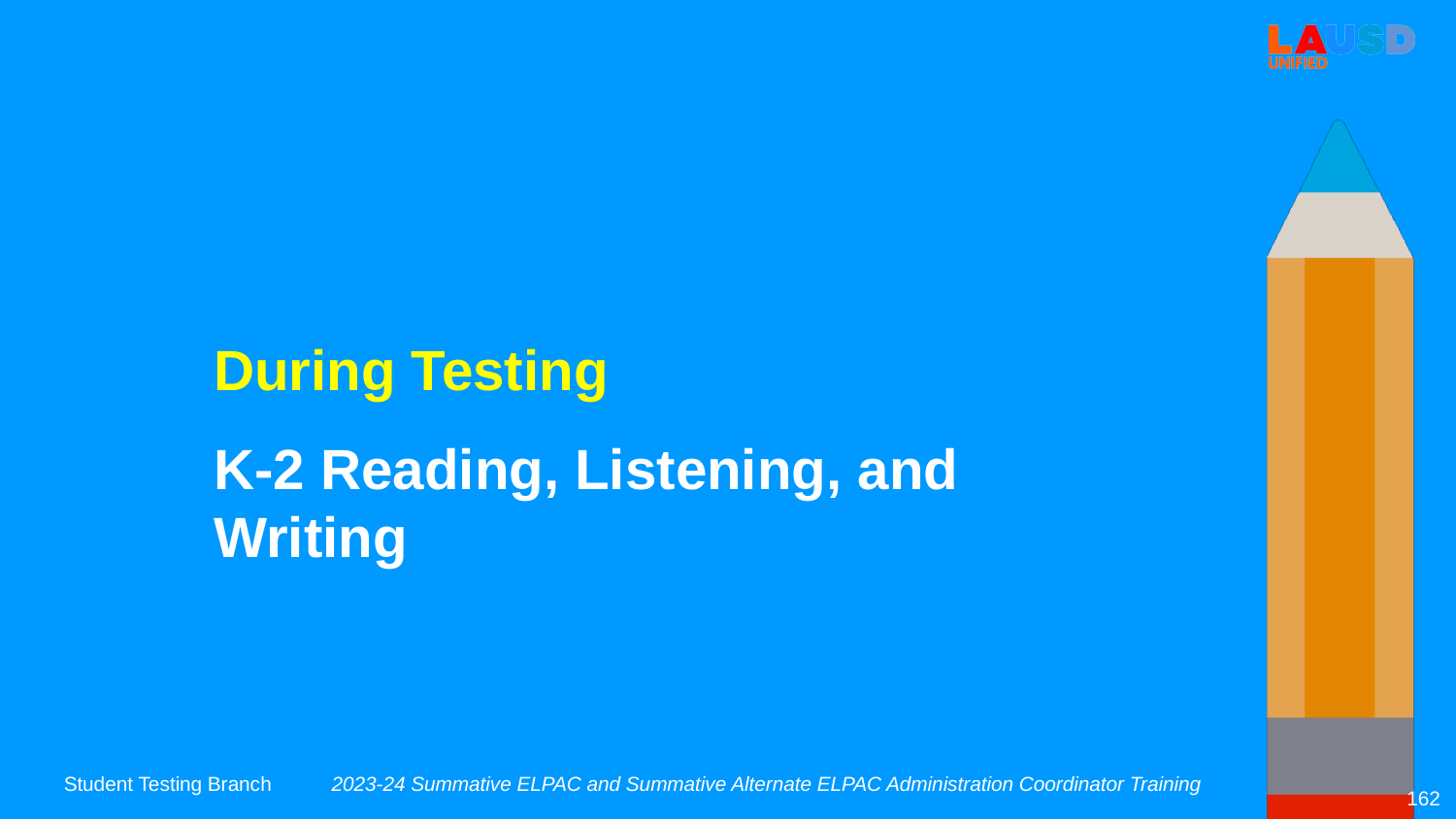

During Testing
K-2 Reading, Listening, and Writing
2023-24 Summative ELPAC and Summative Alternate ELPAC Administration Coordinator Training